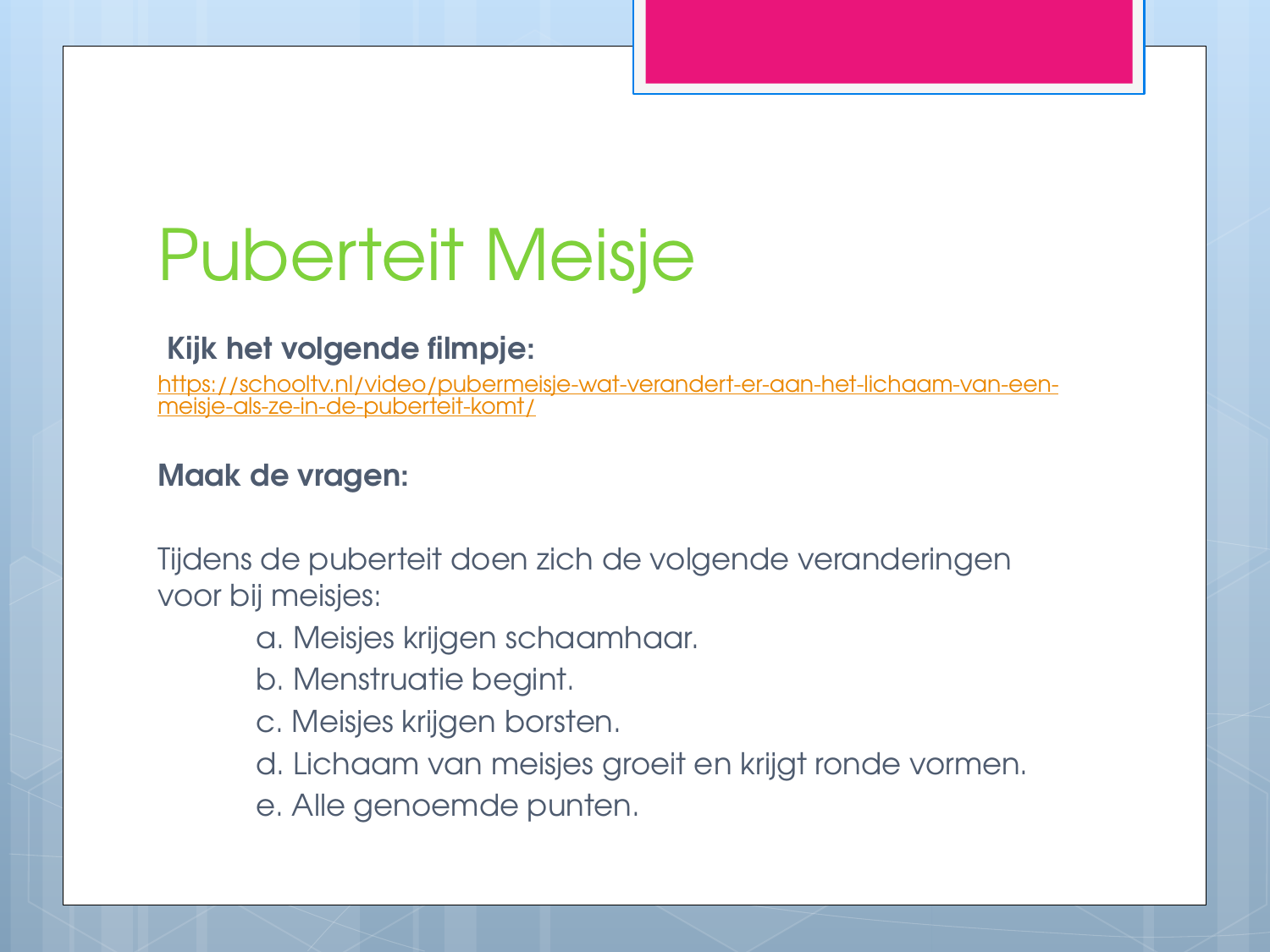

# Puberteit Meisje
Kijk het volgende filmpje:
https://schooltv.nl/video/pubermeisje-wat-verandert-er-aan-het-lichaam-van-een-meisje-als-ze-in-de-puberteit-komt/

Maak de vragen:

Tijdens de puberteit doen zich de volgende veranderingen voor bij meisjes:
	 a. Meisjes krijgen schaamhaar.
	 b. Menstruatie begint.
	 c. Meisjes krijgen borsten.
	 d. Lichaam van meisjes groeit en krijgt ronde vormen.
	 e. Alle genoemde punten.